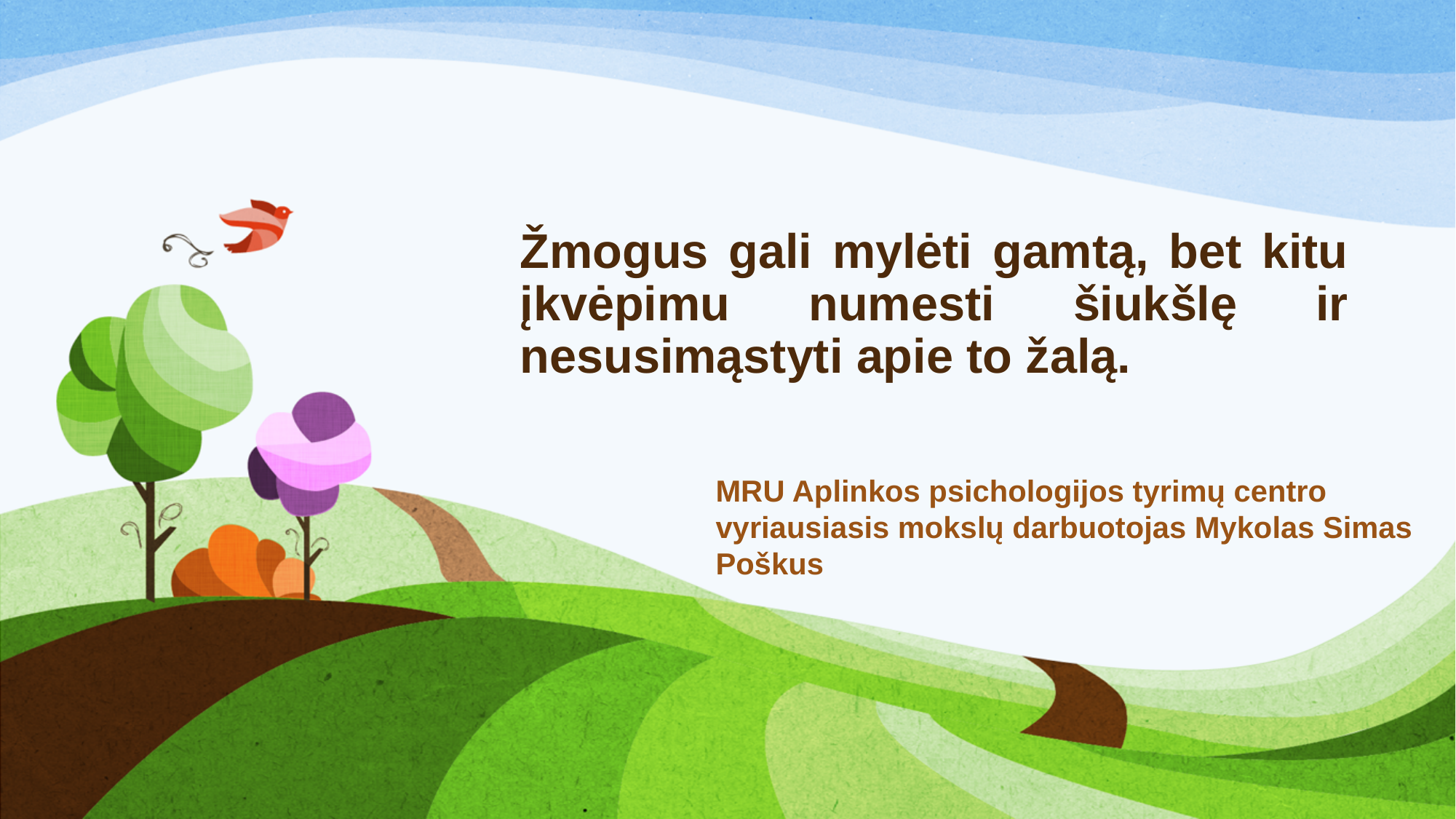

# Žmogus gali mylėti gamtą, bet kitu įkvėpimu numesti šiukšlę ir nesusimąstyti apie to žalą.
MRU Aplinkos psichologijos tyrimų centro vyriausiasis mokslų darbuotojas Mykolas Simas Poškus